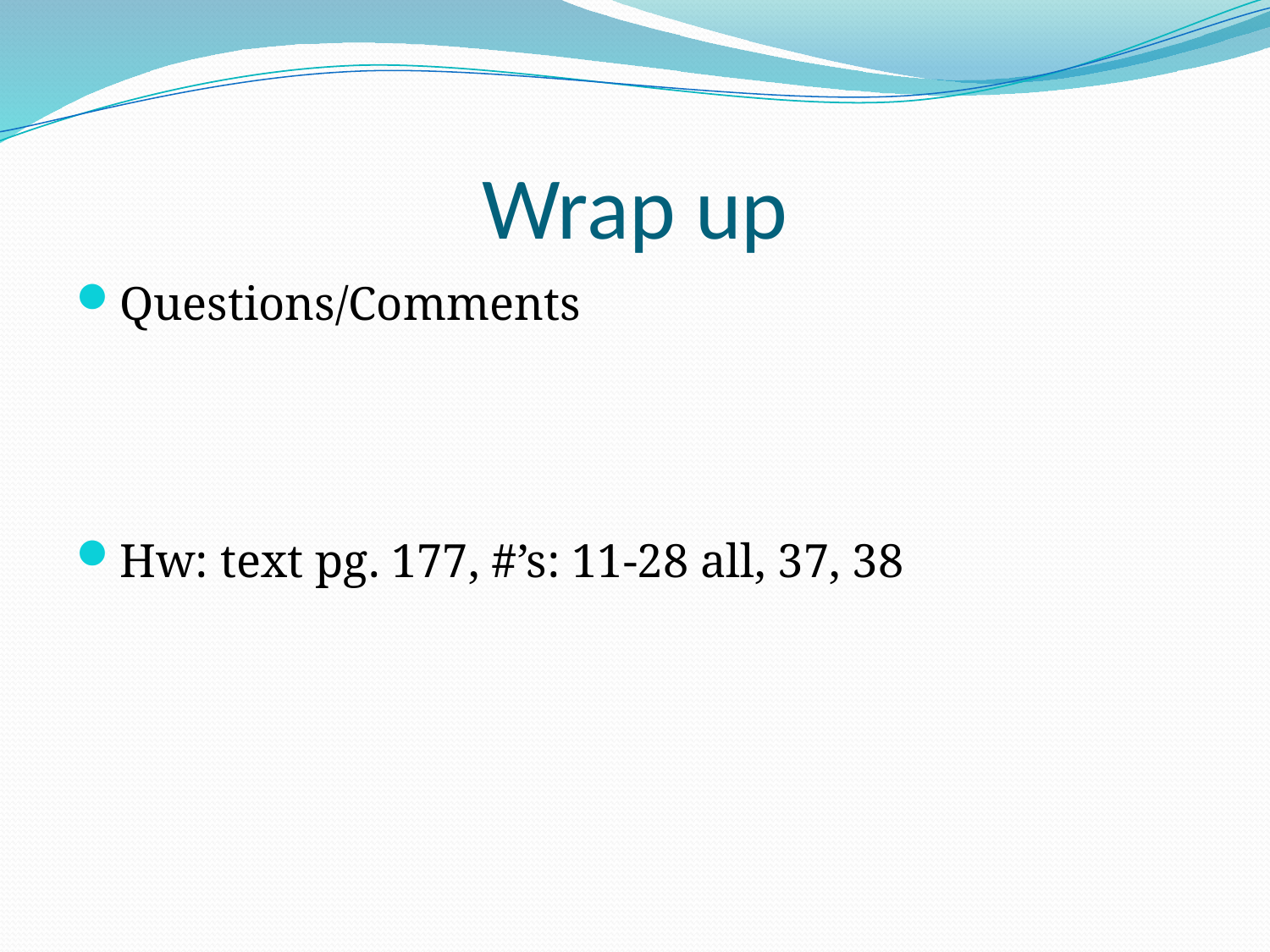

# Wrap up
Questions/Comments

Hw: text pg. 177, #’s: 11-28 all, 37, 38